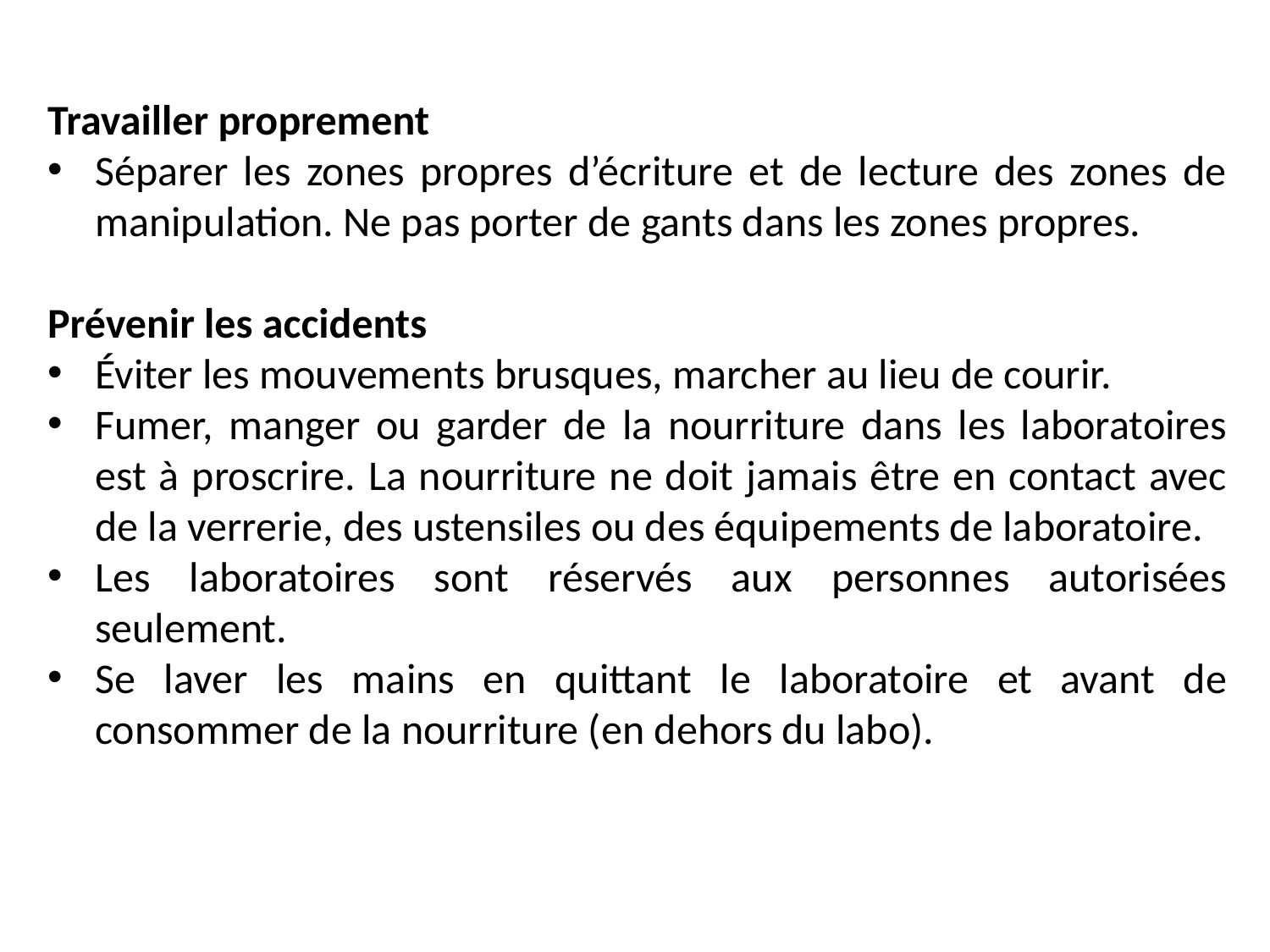

Travailler proprement
Séparer les zones propres d’écriture et de lecture des zones de manipulation. Ne pas porter de gants dans les zones propres.

Prévenir les accidents
Éviter les mouvements brusques, marcher au lieu de courir.
Fumer, manger ou garder de la nourriture dans les laboratoires est à proscrire. La nourriture ne doit jamais être en contact avec de la verrerie, des ustensiles ou des équipements de laboratoire.
Les laboratoires sont réservés aux personnes autorisées seulement.
Se laver les mains en quittant le laboratoire et avant de consommer de la nourriture (en dehors du labo).